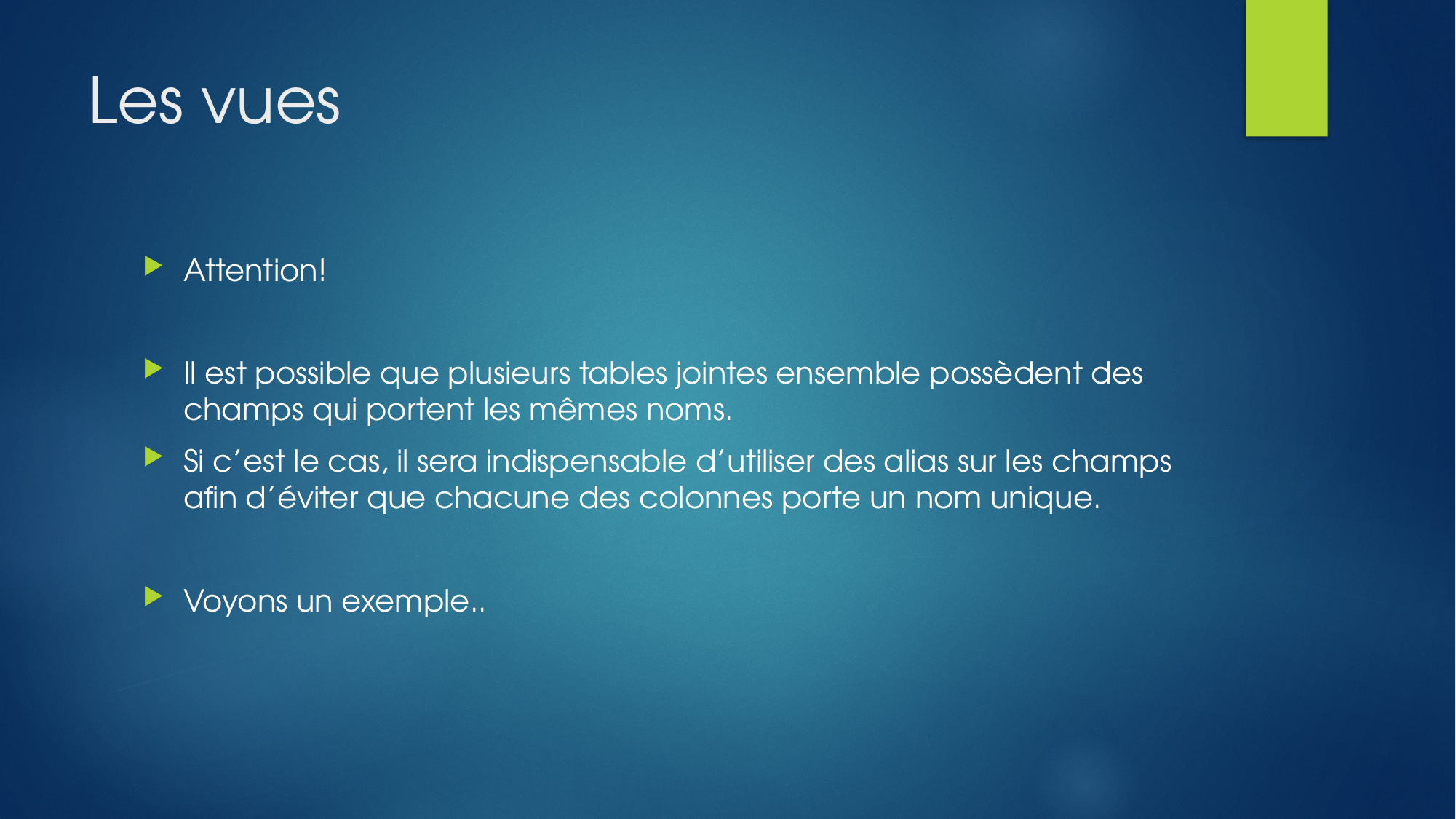

# Les vues
Attention!

Il est possible que plusieurs tables jointes ensemble possèdent des champs qui portent les mêmes noms.
Si c’est le cas, il sera indispensable d’utiliser des alias sur les champs afin d’éviter que chacune des colonnes porte un nom unique.

Voyons un exemple..